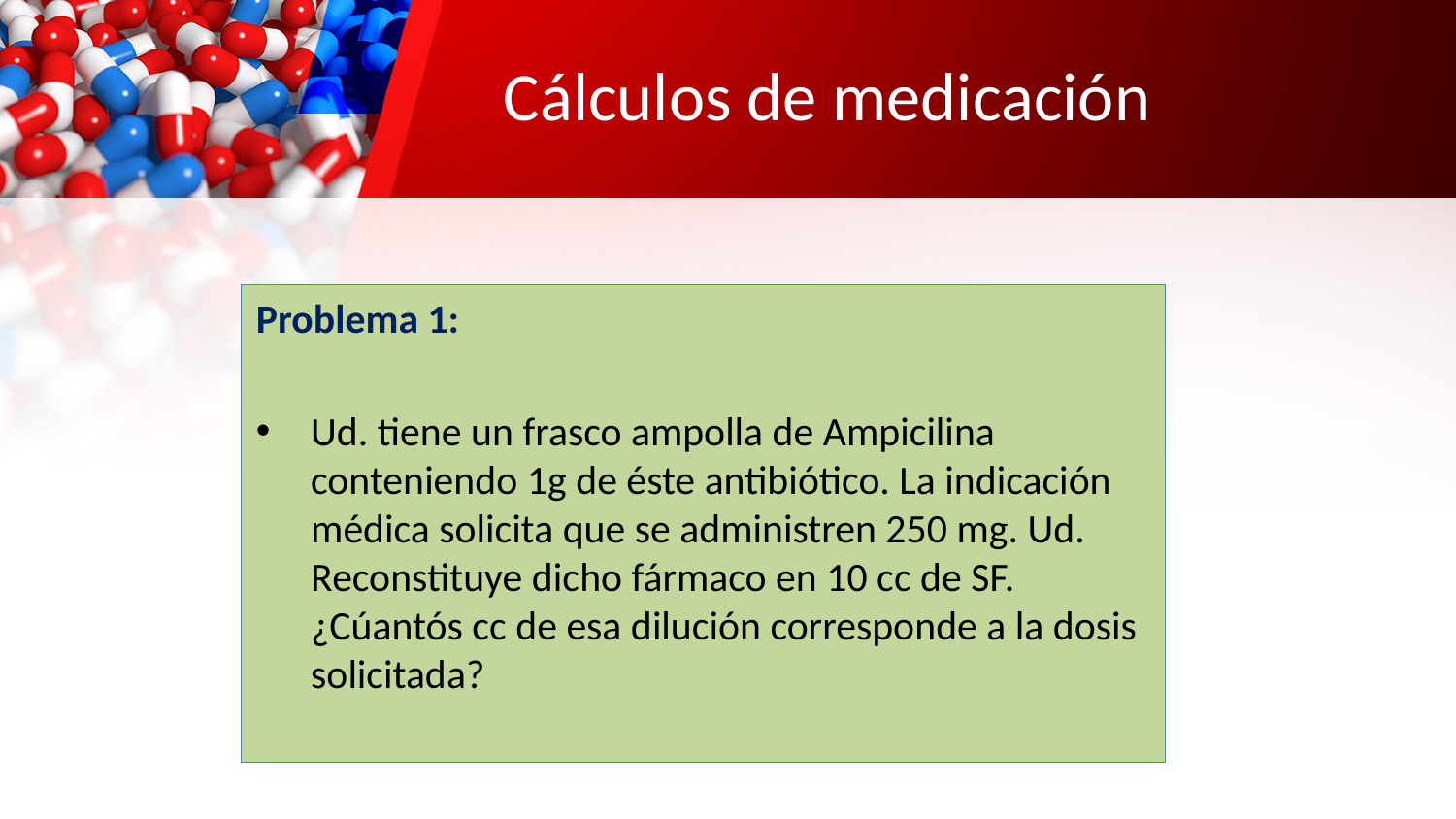

# Cálculos de medicación
Problema 1:

Ud. tiene un frasco ampolla de Ampicilina conteniendo 1g de éste antibiótico. La indicación médica solicita que se administren 250 mg. Ud. Reconstituye dicho fármaco en 10 cc de SF. ¿Cúantós cc de esa dilución corresponde a la dosis solicitada?